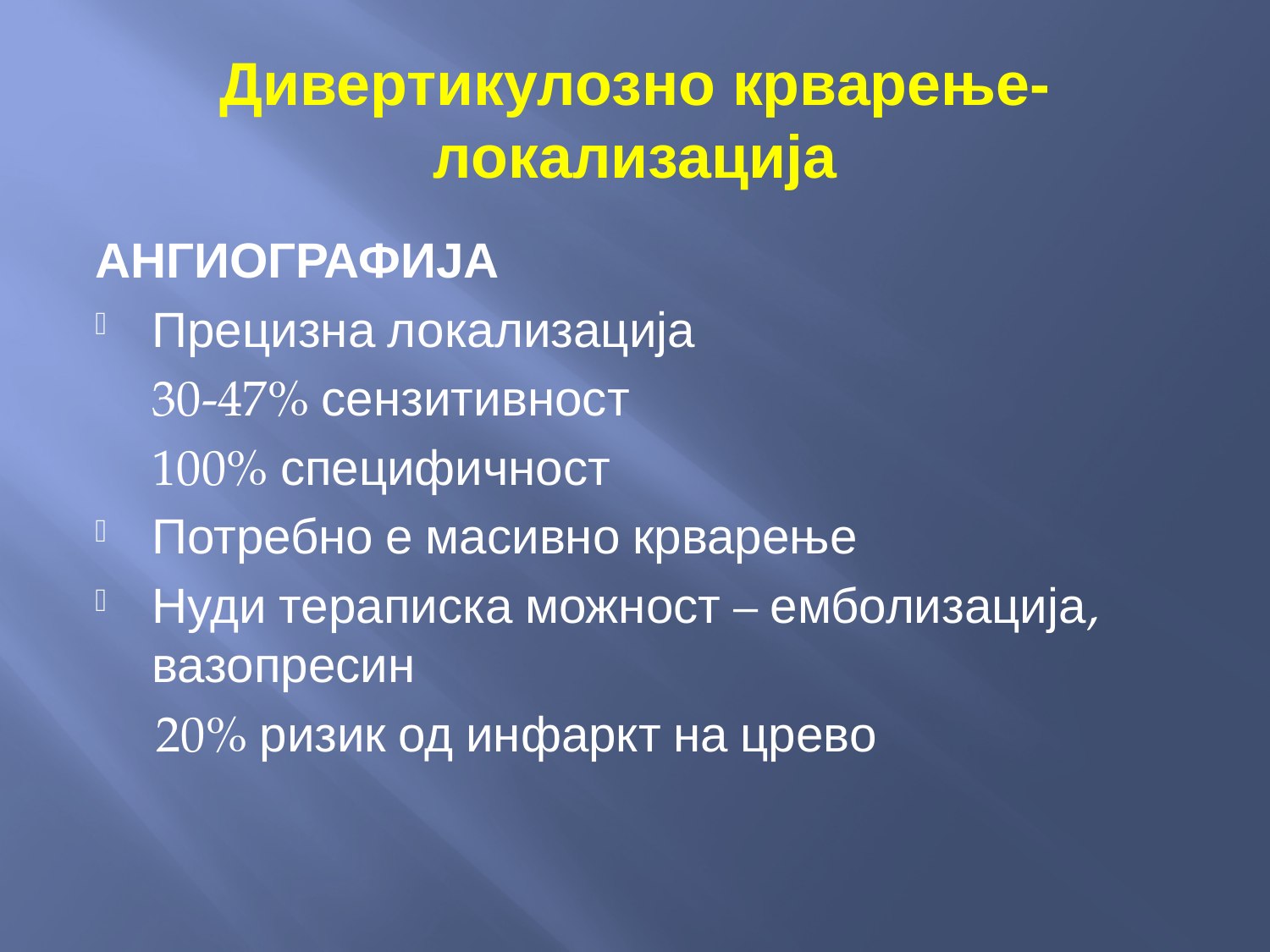

# Дивертикулозно крварење- локализација
АНГИОГРАФИЈА
Прецизна локализација
	30-47% сензитивност
	100% специфичност
Потребно е масивно крварење
Нуди тераписка можност – емболизација, вазопресин
     20% ризик од инфаркт на црево